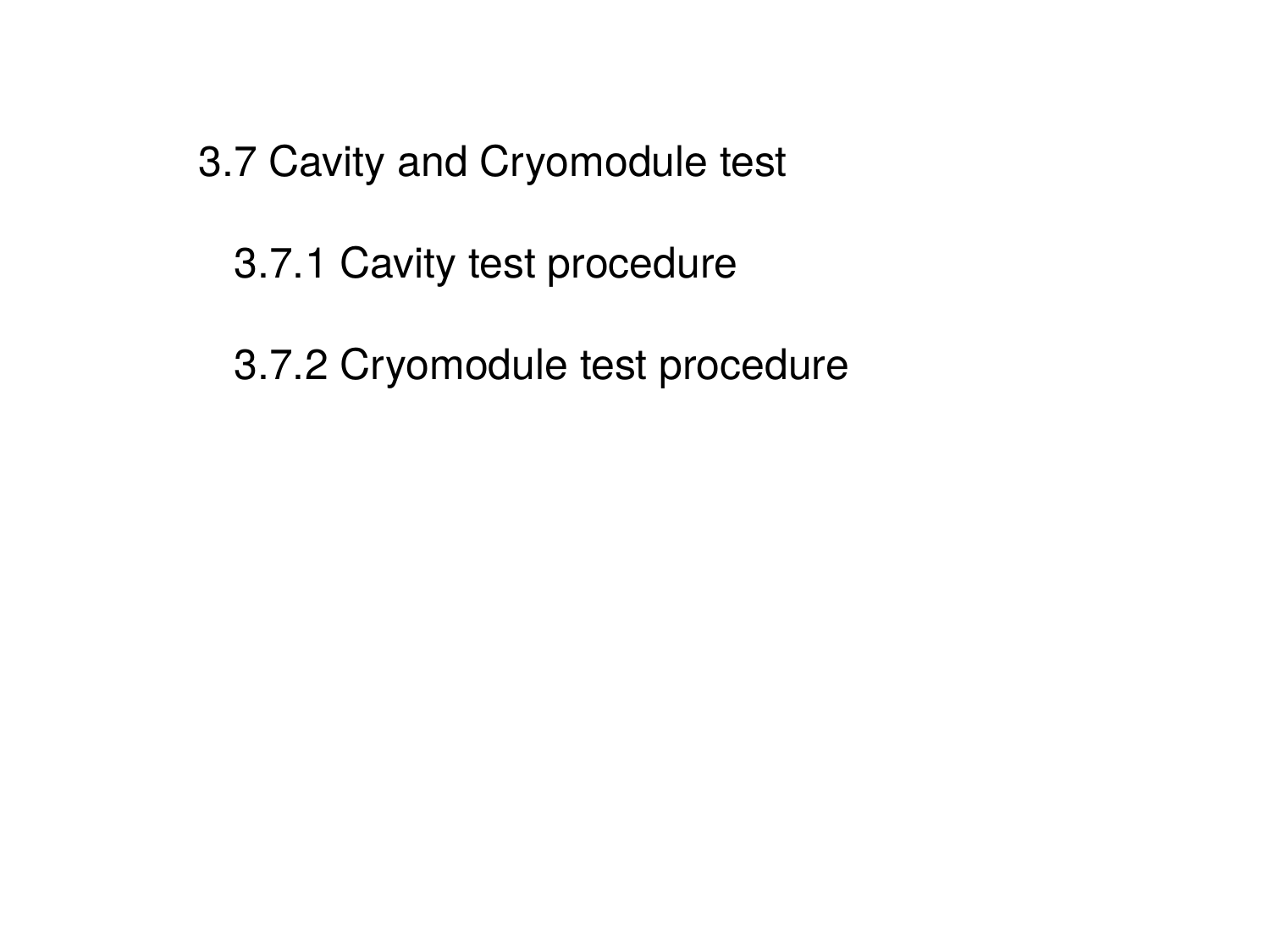

3.7 Cavity and Cryomodule test

   3.7.1 Cavity test procedure

   3.7.2 Cryomodule test procedure